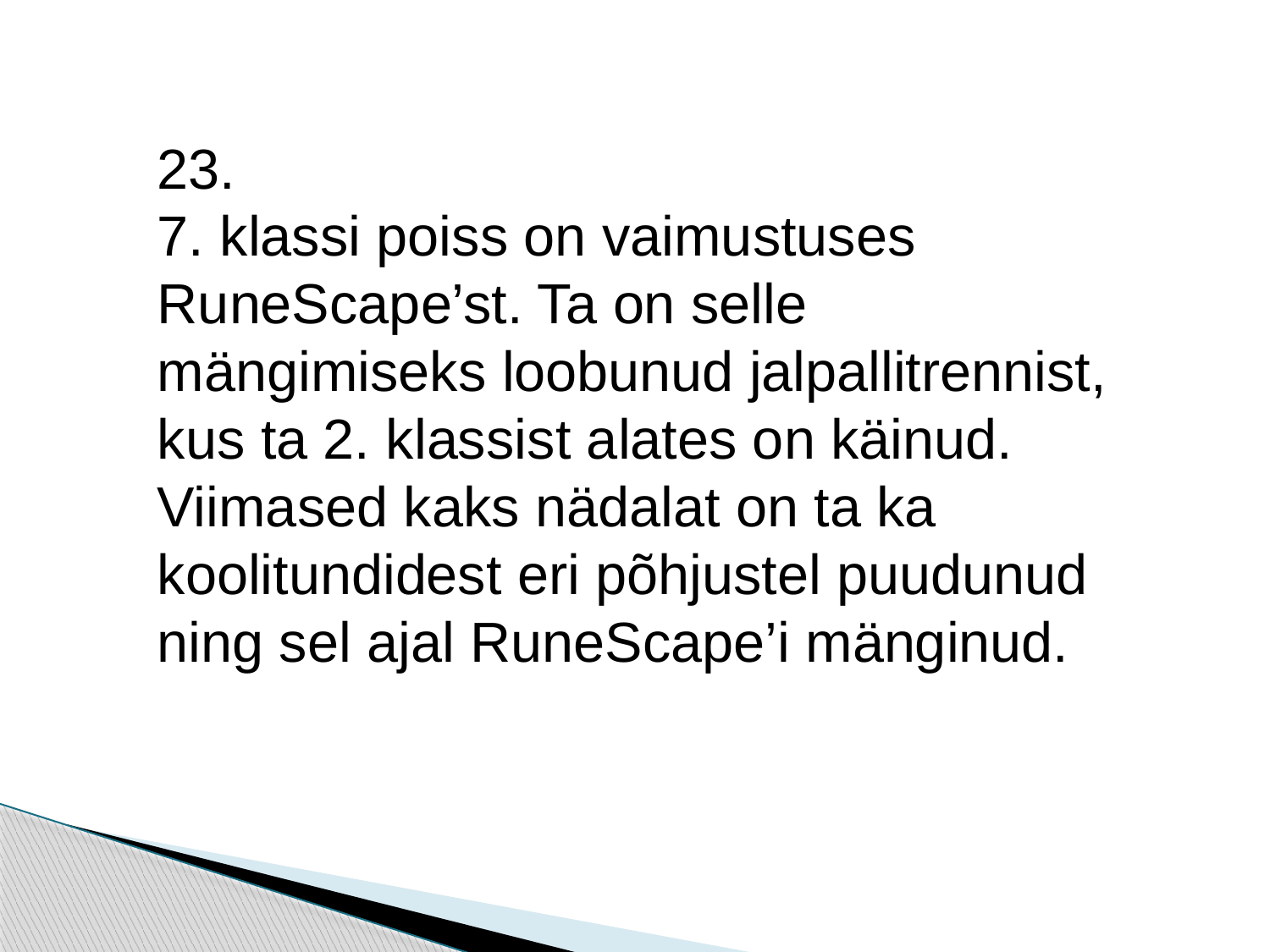

23.
7. klassi poiss on vaimustuses RuneScape’st. Ta on selle mängimiseks loobunud jalpallitrennist, kus ta 2. klassist alates on käinud. Viimased kaks nädalat on ta ka koolitundidest eri põhjustel puudunud ning sel ajal RuneScape’i mänginud.